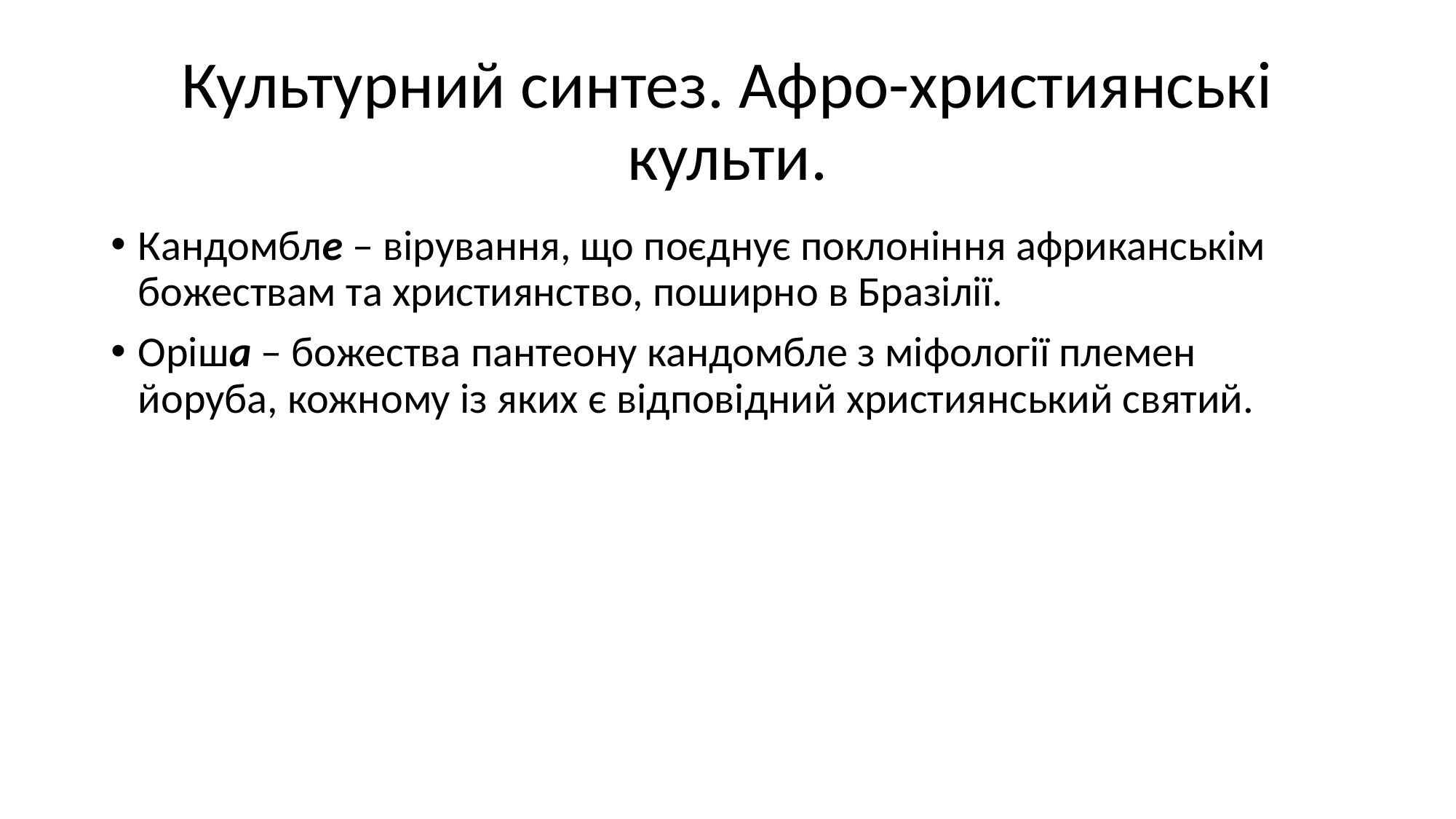

# Культурний синтез. Афро-християнські культи.
Кандомбле – вірування, що поєднує поклоніння африканськім божествам та християнство, поширно в Бразілії.
Оріша – божества пантеону кандомбле з міфології племен йоруба, кожному із яких є відповідний християнський святий.